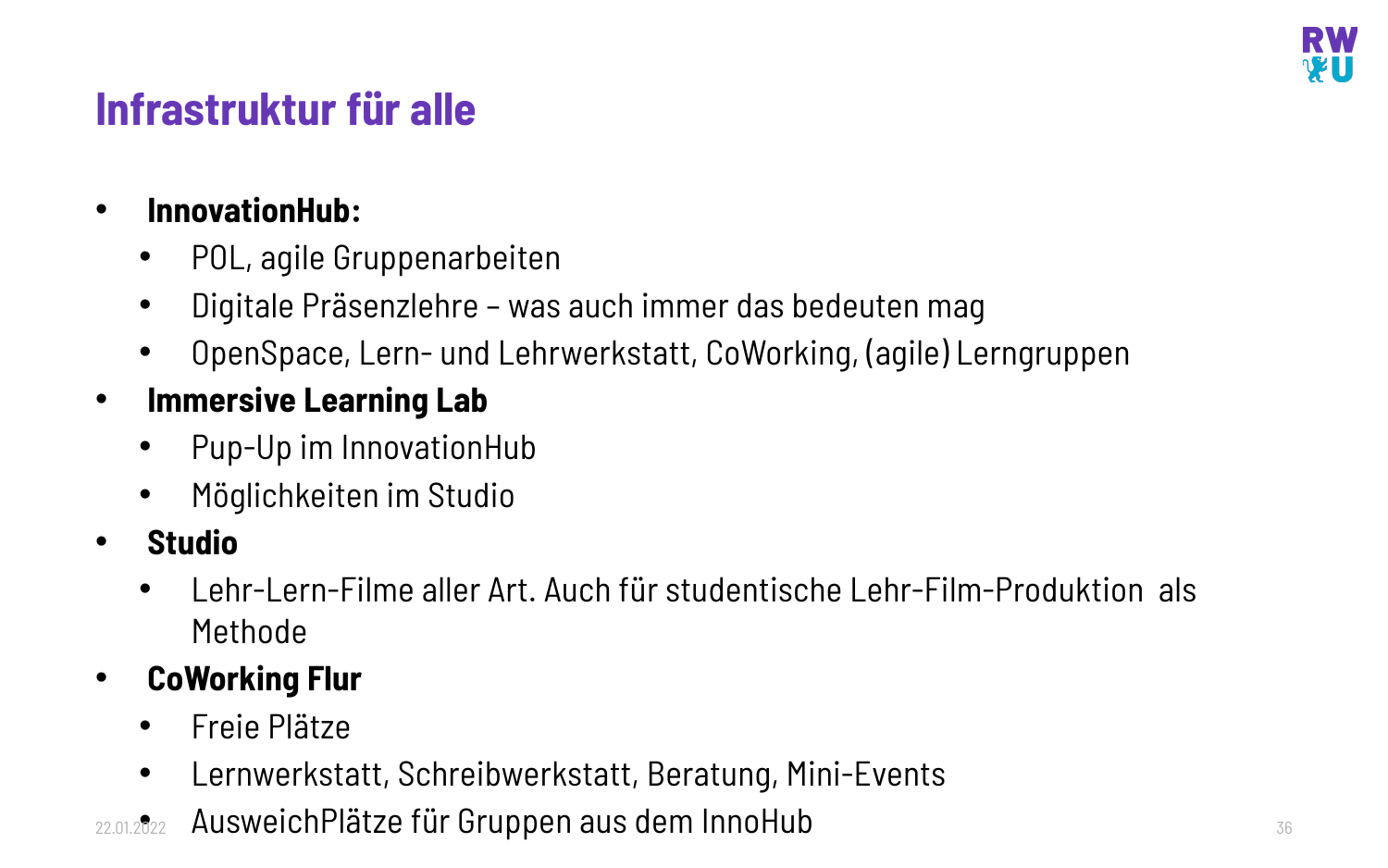

# Infrastruktur für alle
InnovationHub:
POL, agile Gruppenarbeiten
Digitale Präsenzlehre – was auch immer das bedeuten mag
OpenSpace, Lern- und Lehrwerkstatt, CoWorking, (agile) Lerngruppen
Immersive Learning Lab
Pup-Up im InnovationHub
Möglichkeiten im Studio
Studio
Lehr-Lern-Filme aller Art. Auch für studentische Lehr-Film-Produktion  als Methode
CoWorking Flur
Freie Plätze
Lernwerkstatt, Schreibwerkstatt, Beratung, Mini-Events
AusweichPlätze für Gruppen aus dem InnoHub
22.01.2022
36